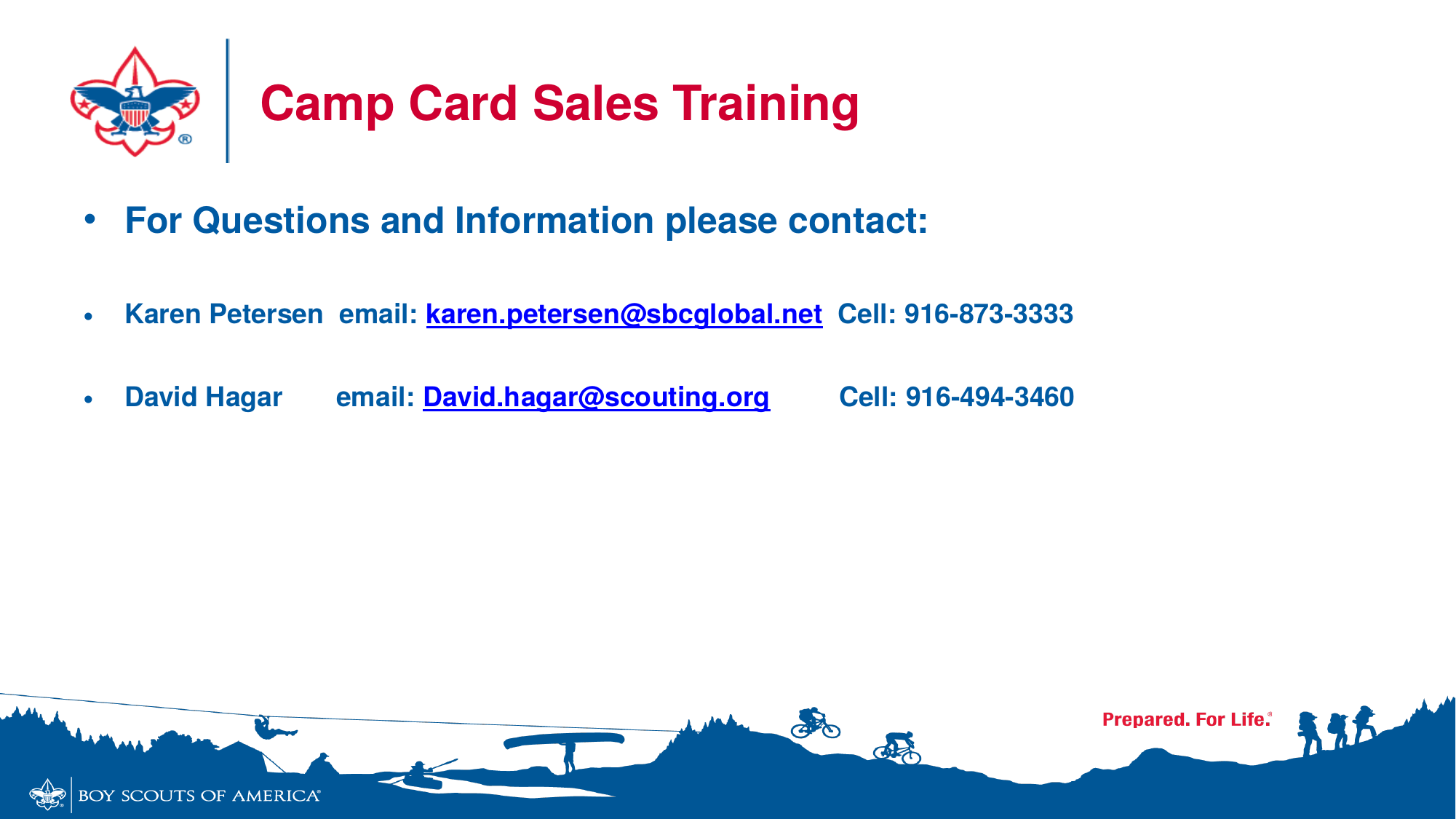

# Camp Card Sales Training
For Questions and Information please contact:

Karen Petersen  email: karen.petersen@sbcglobal.net  Cell: 916-873-3333

David Hagar       email: David.hagar@scouting.org         Cell: 916-494-3460